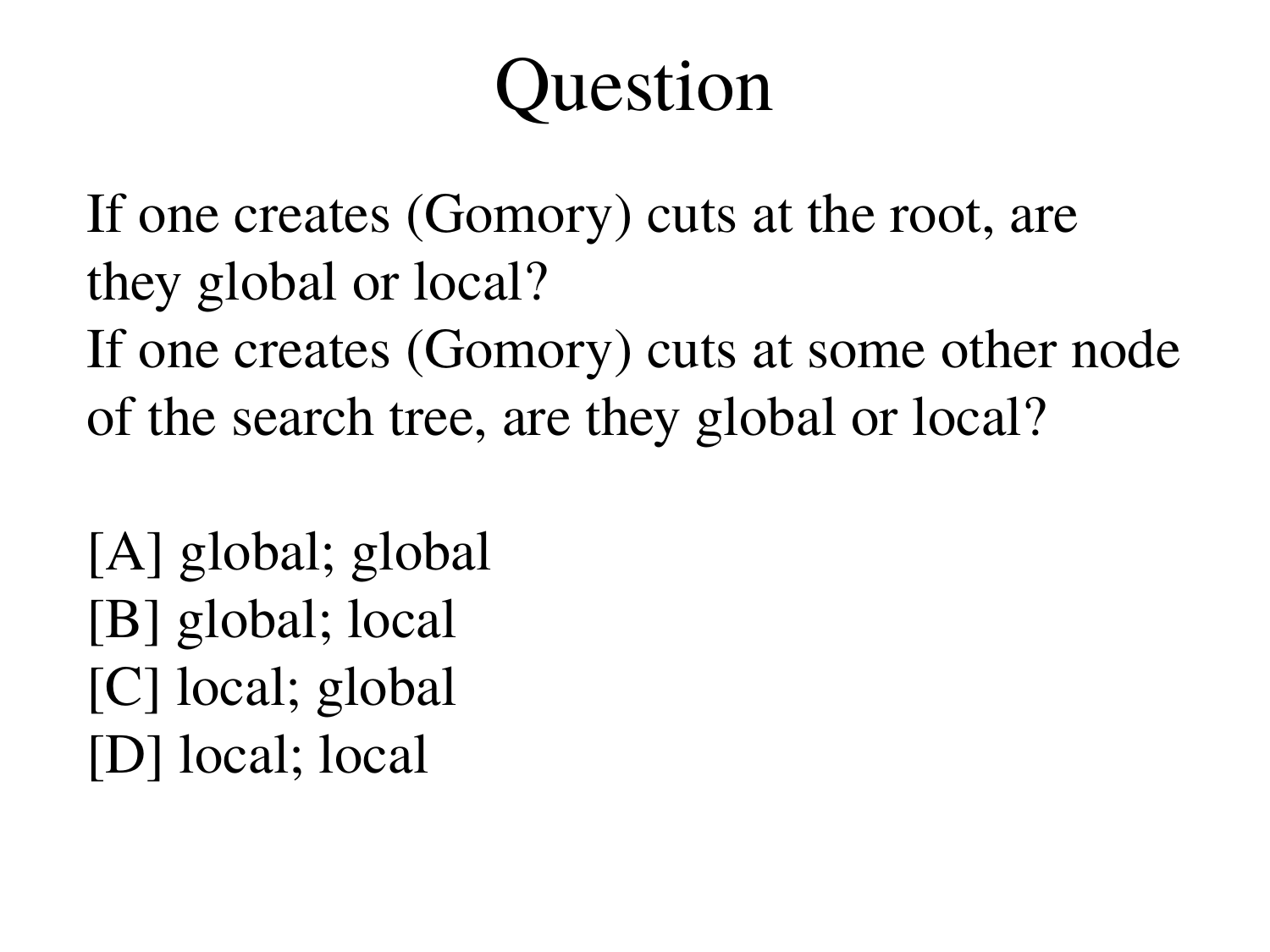

# Question
If one creates (Gomory) cuts at the root, are they global or local?
If one creates (Gomory) cuts at some other node of the search tree, are they global or local?
[A] global; global
[B] global; local
[C] local; global
[D] local; local